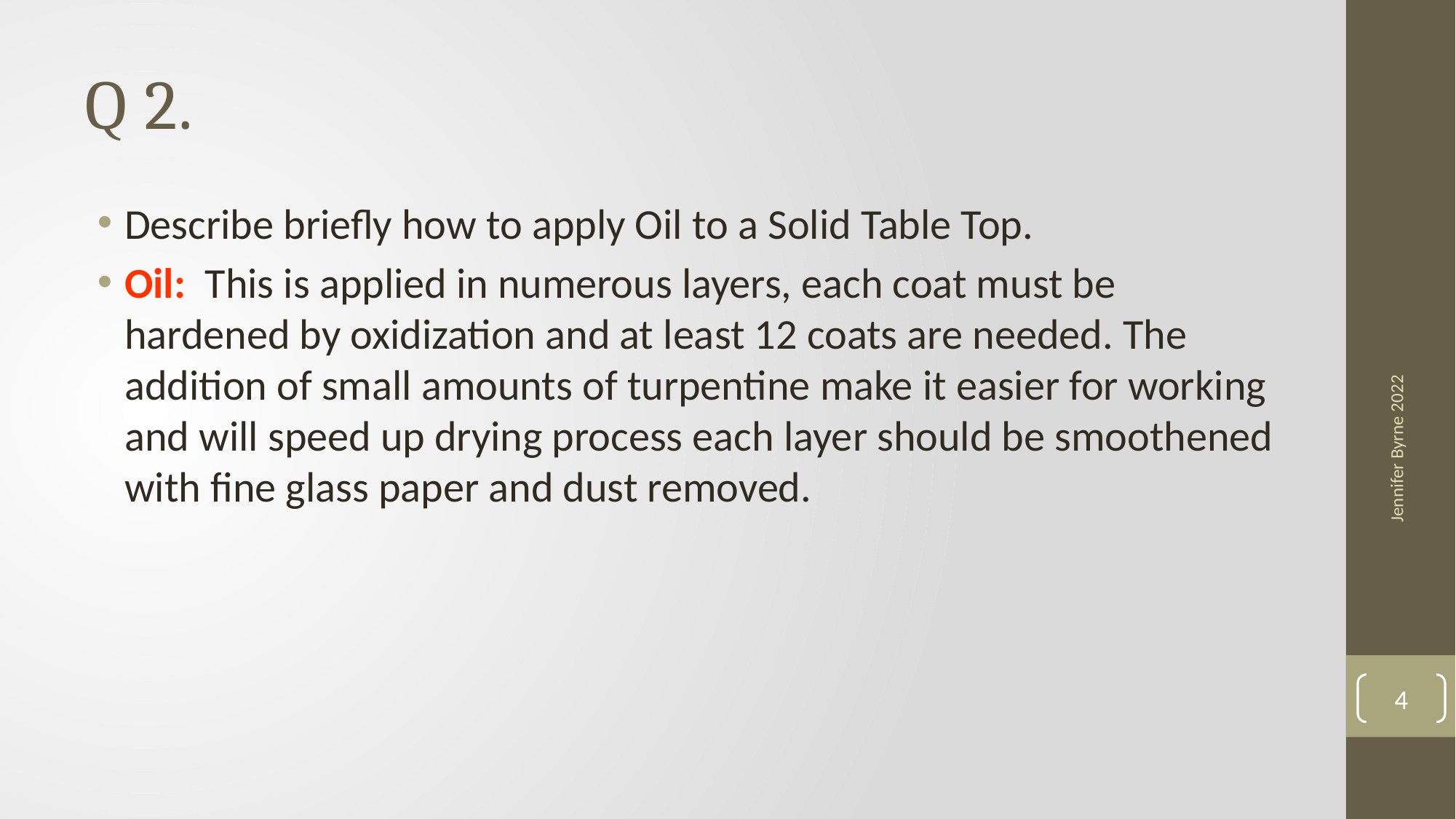

# Q 2.
Describe briefly how to apply Oil to a Solid Table Top.
Oil:  This is applied in numerous layers, each coat must be hardened by oxidization and at least 12 coats are needed. The addition of small amounts of turpentine make it easier for working and will speed up drying process each layer should be smoothened with fine glass paper and dust removed.

Jennifer Byrne 2022
4